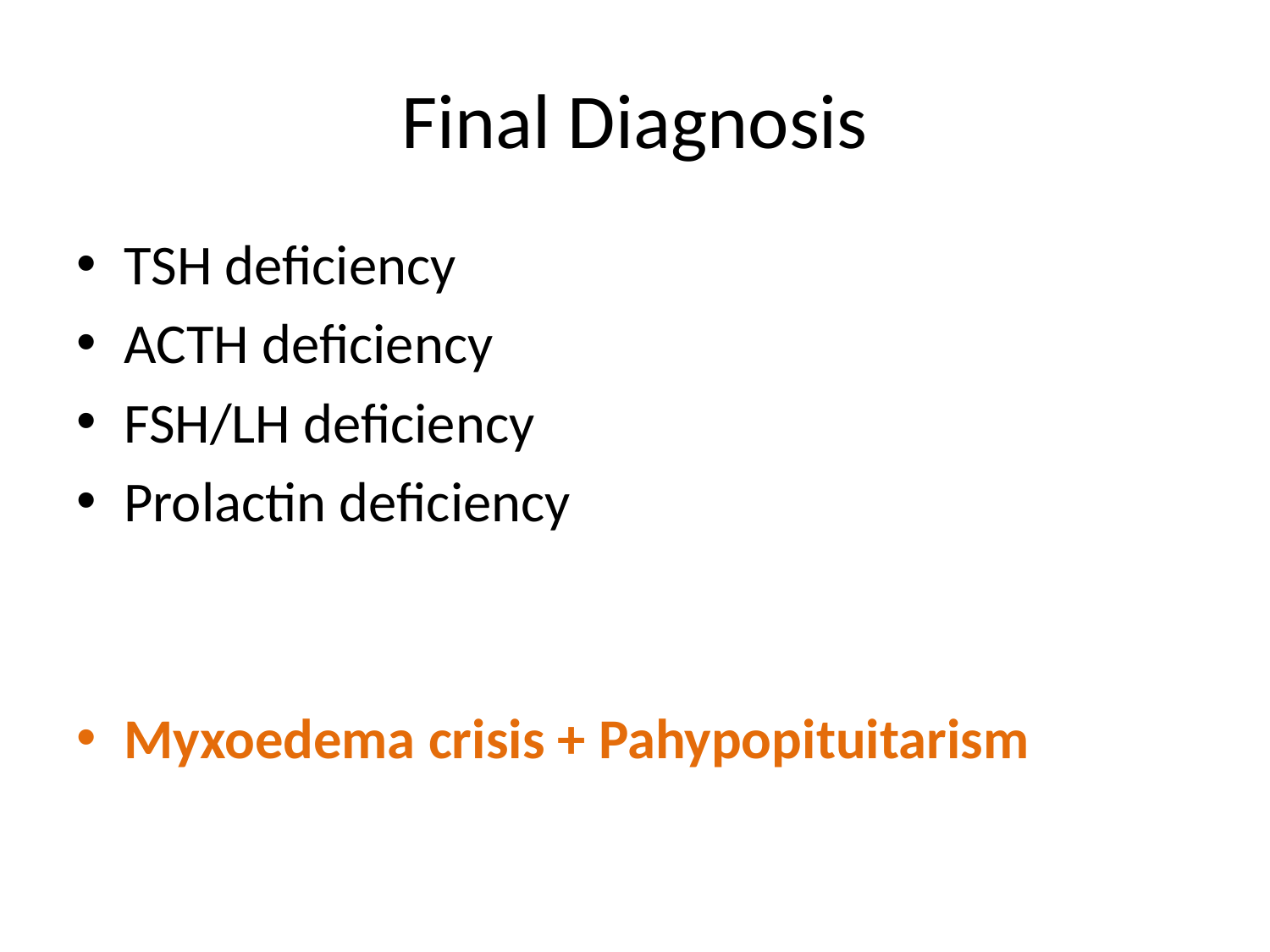

# Final Diagnosis
TSH deficiency
ACTH deficiency
FSH/LH deficiency
Prolactin deficiency

Myxoedema crisis + Pahypopituitarism